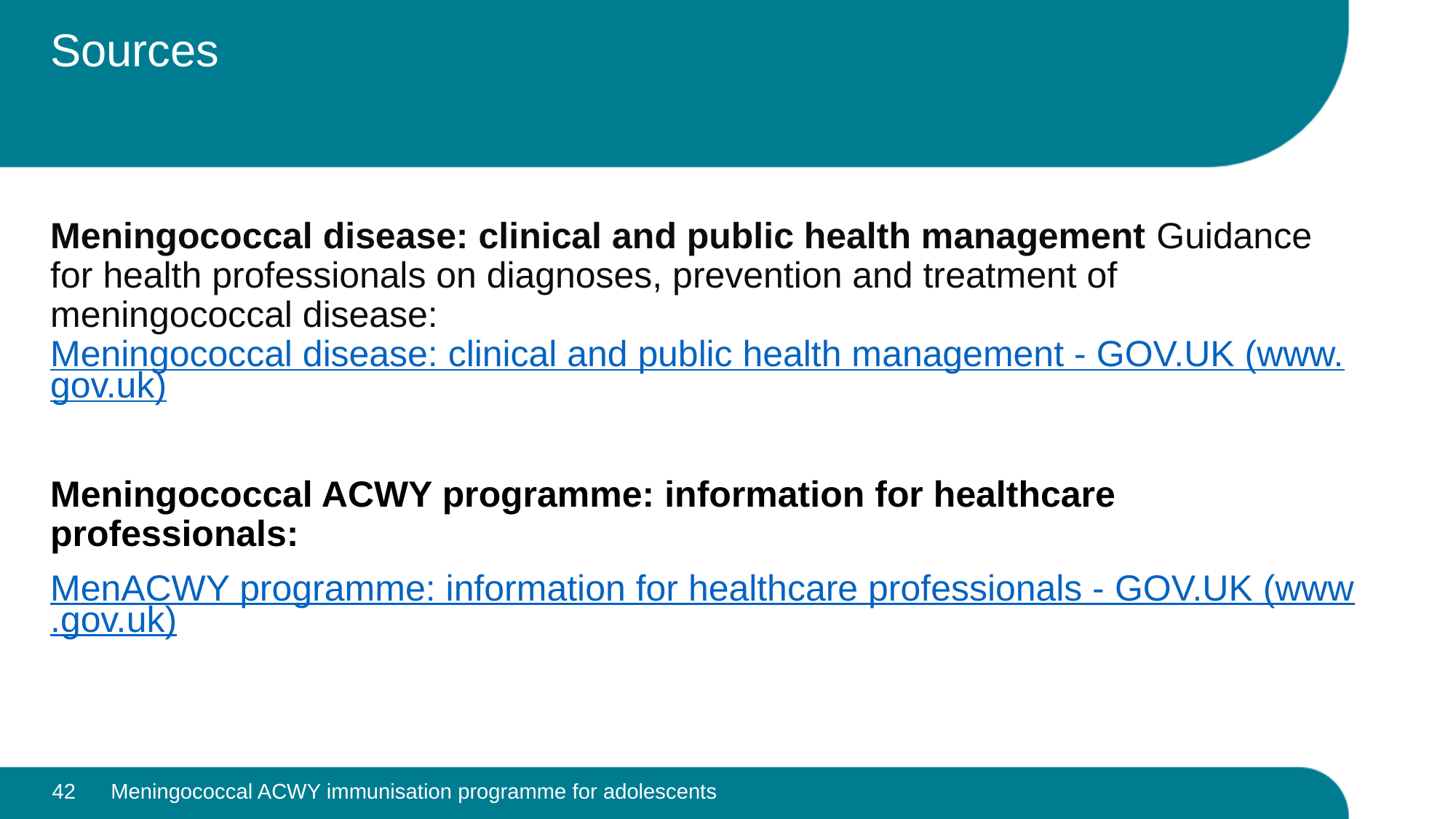

# Sources
Meningococcal disease: clinical and public health management Guidance for health professionals on diagnoses, prevention and treatment of meningococcal disease: Meningococcal disease: clinical and public health management - GOV.UK (www.gov.uk)

Meningococcal ACWY programme: information for healthcare professionals:
MenACWY programme: information for healthcare professionals - GOV.UK (www.gov.uk)
42
Meningococcal ACWY immunisation programme for adolescents